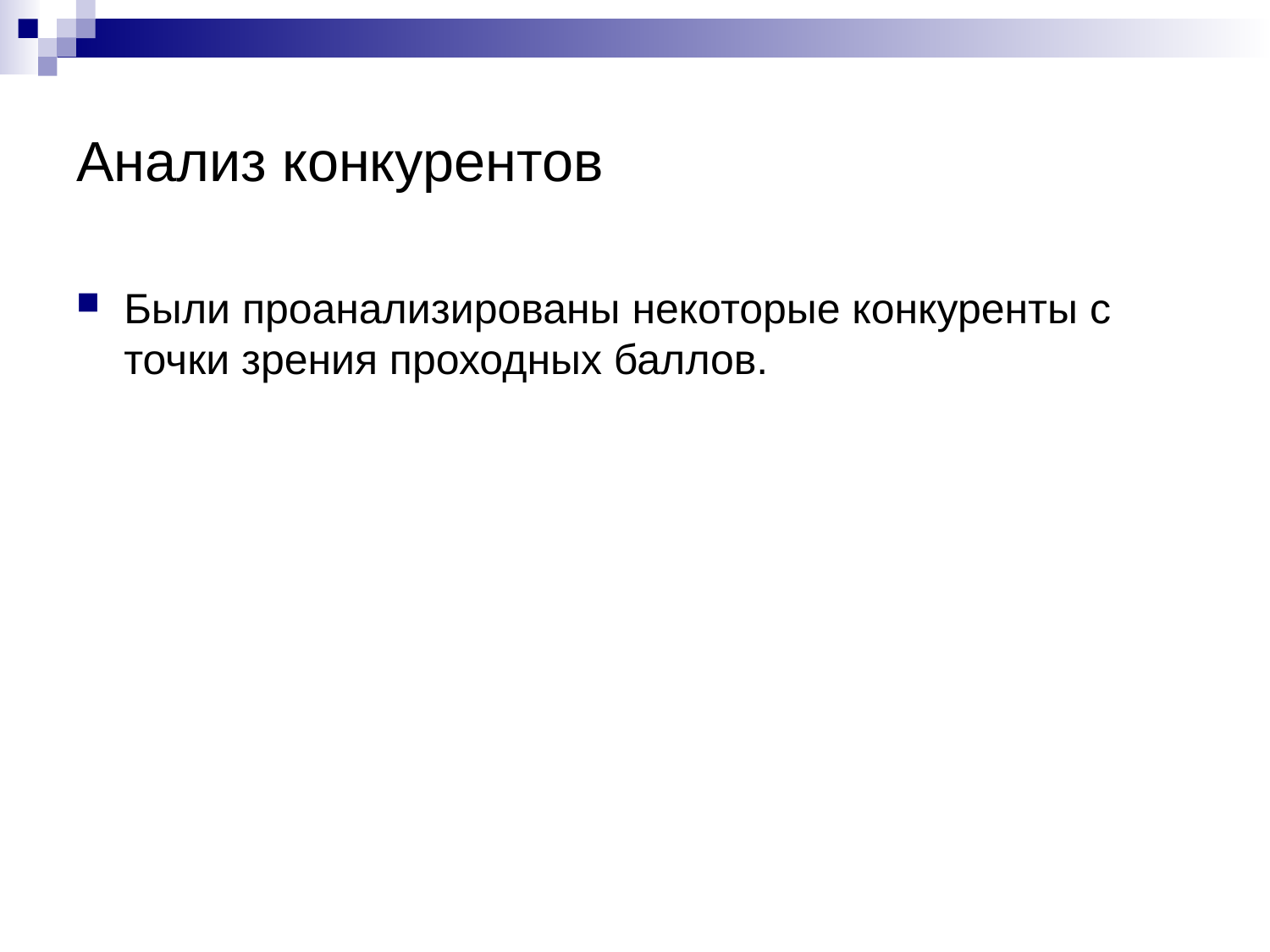

# Анализ конкурентов
Были проанализированы некоторые конкуренты с точки зрения проходных баллов.